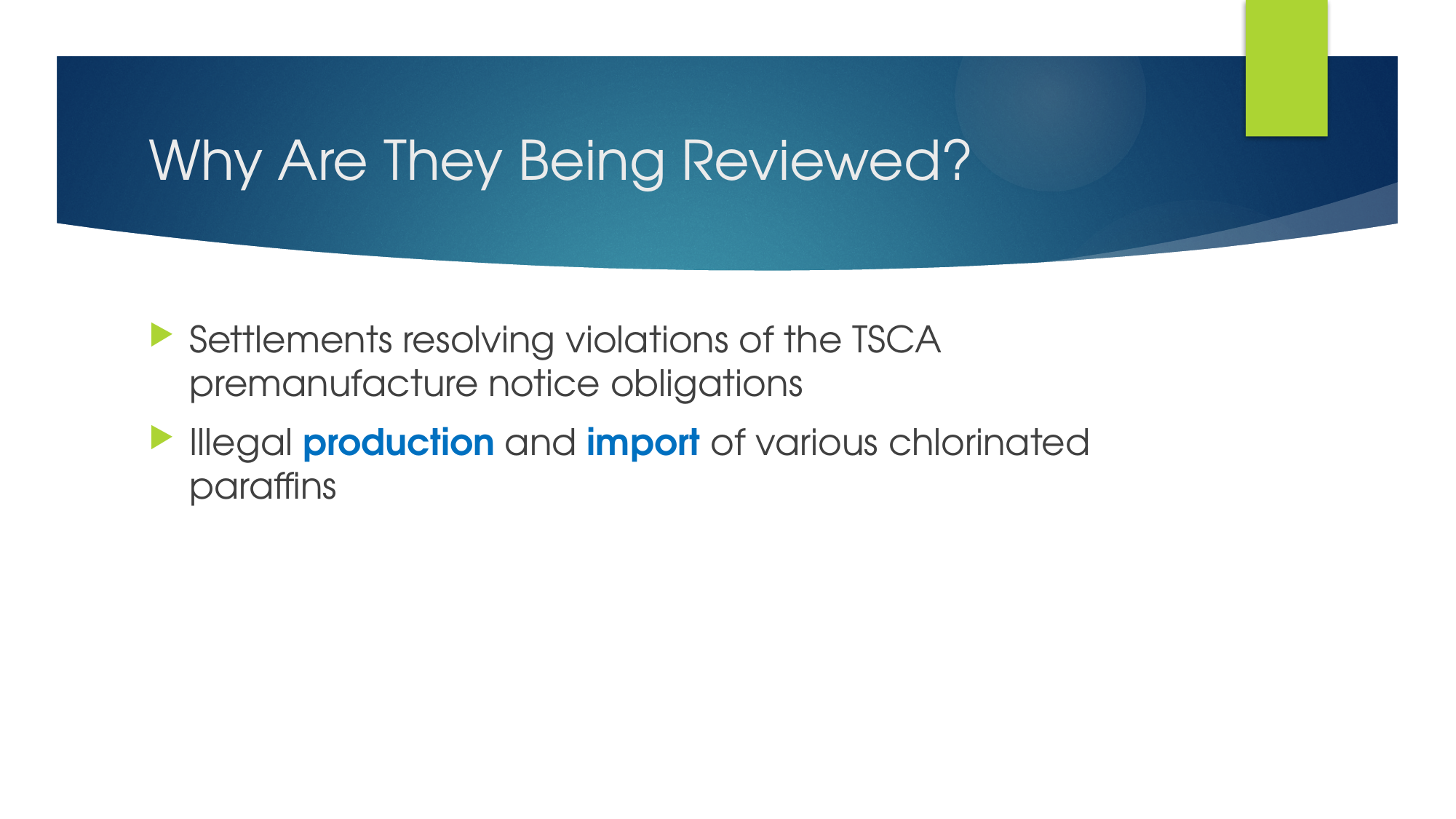

# Why Are They Being Reviewed?
Settlements resolving violations of the TSCA premanufacture notice obligations
Illegal production and import of various chlorinated paraffins